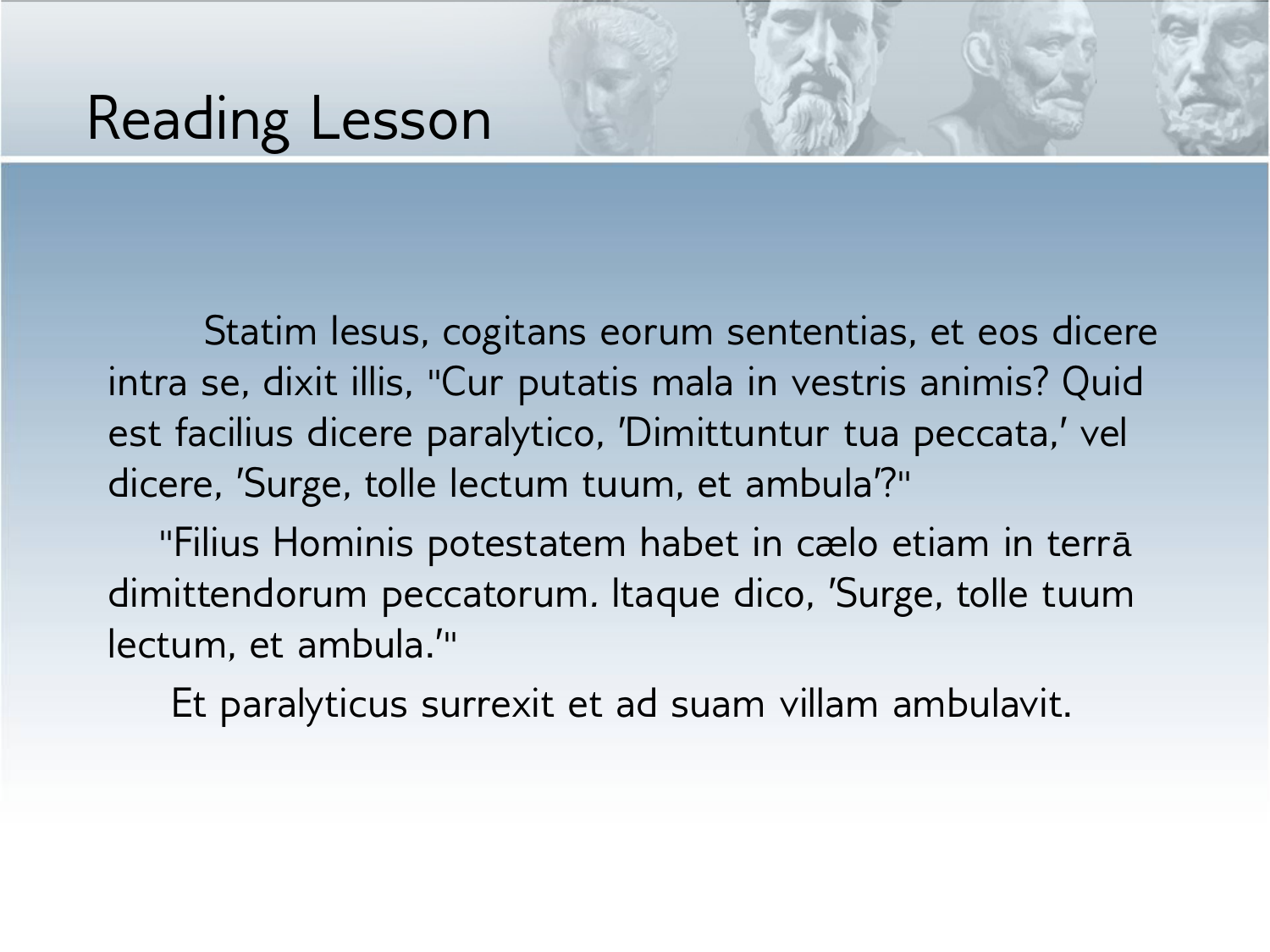

Reading Lesson
       Statim Iesus, cogitans eorum sententias, et eos dicere intra se, dixit illis, "Cur putatis mala in vestris animis? Quid est facilius dicere paralytico, ′Dimittuntur tua peccata,′ vel dicere, ′Surge, tolle lectum tuum, et ambula′?"
    "Filius Hominis potestatem habet in caelo etiam in terrā dimittendorum peccatorum. Itaque dico, ′Surge, tolle tuum lectum, et ambula.′"
     Et paralyticus surrexit et ad suam villam ambulavit.